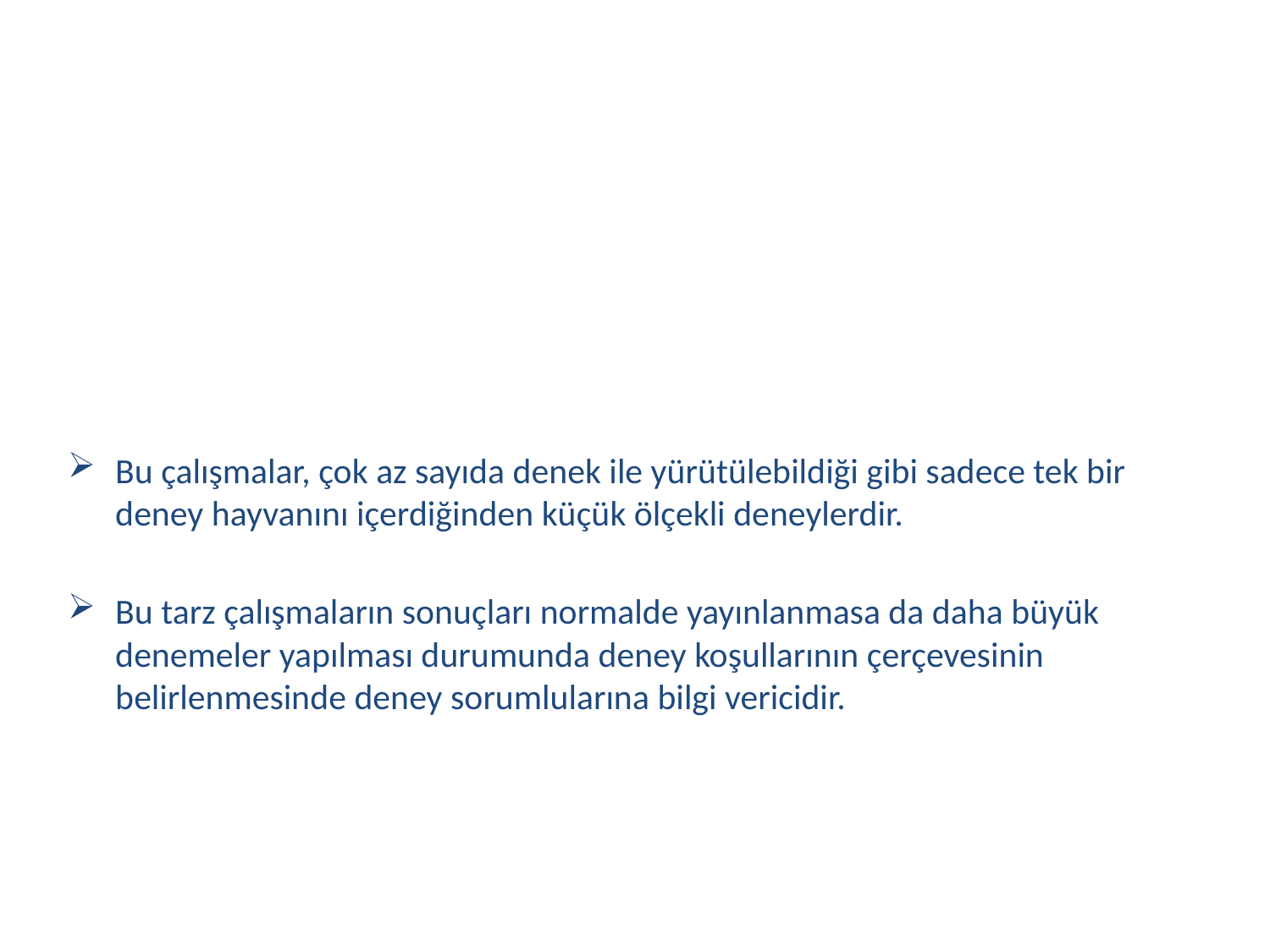

Bu çalışmalar, çok az sayıda denek ile yürütülebildiği gibi sadece tek bir deney hayvanını içerdiğinden küçük ölçekli deneylerdir.

Bu tarz çalışmaların sonuçları normalde yayınlanmasa da daha büyük denemeler yapılması durumunda deney koşullarının çerçevesinin belirlenmesinde deney sorumlularına bilgi vericidir.